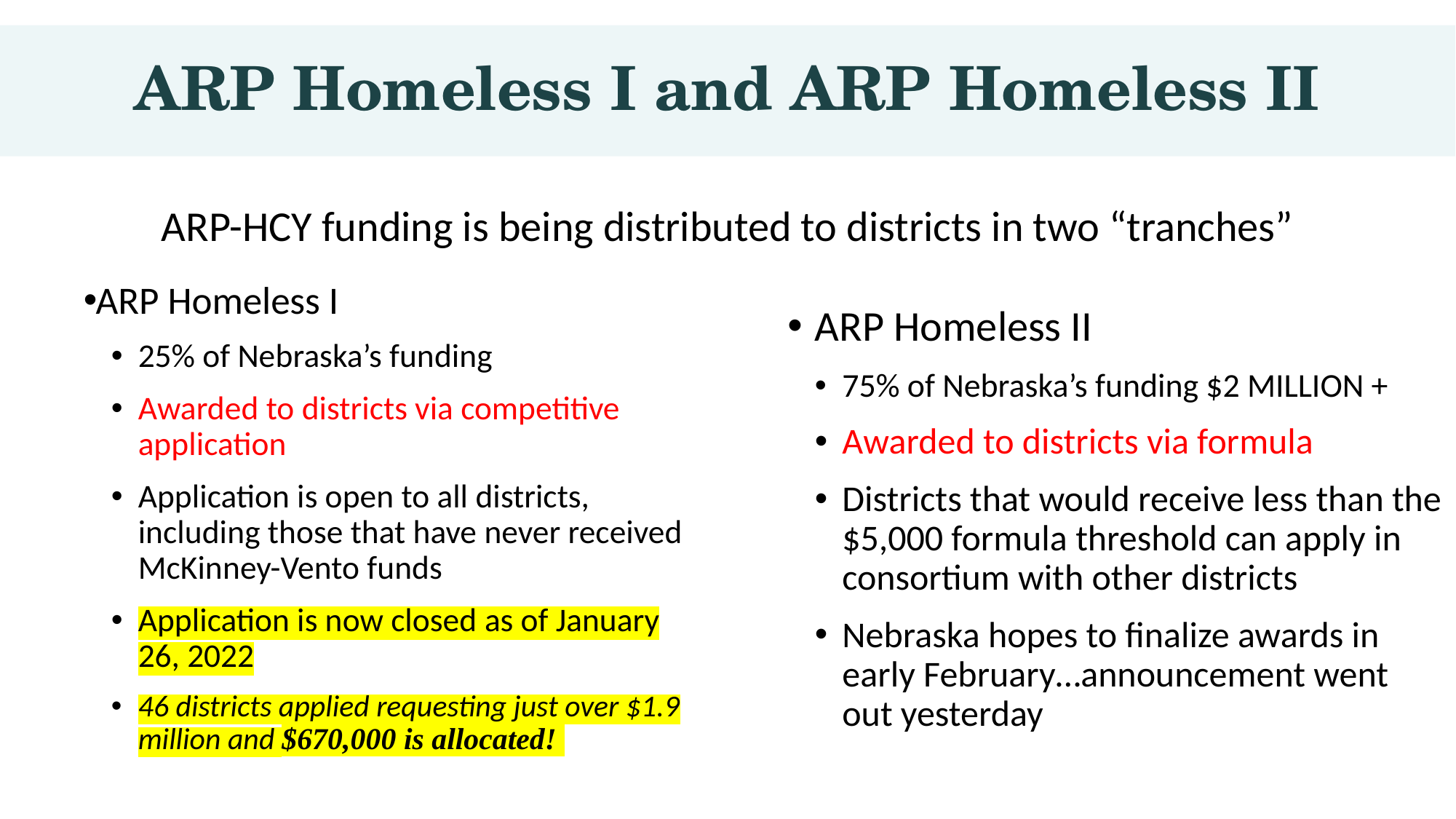

# ARP Homeless I and ARP Homeless II
ARP-HCY funding is being distributed to districts in two “tranches”
ARP Homeless I
25% of Nebraska’s funding
Awarded to districts via competitive application
Application is open to all districts, including those that have never received McKinney-Vento funds
Application is now closed as of January 26, 2022
46 districts applied requesting just over $1.9 million and $670,000 is allocated!
ARP Homeless II
75% of Nebraska’s funding $2 MILLION +
Awarded to districts via formula
Districts that would receive less than the $5,000 formula threshold can apply in consortium with other districts
Nebraska hopes to finalize awards in early February…announcement went out yesterday